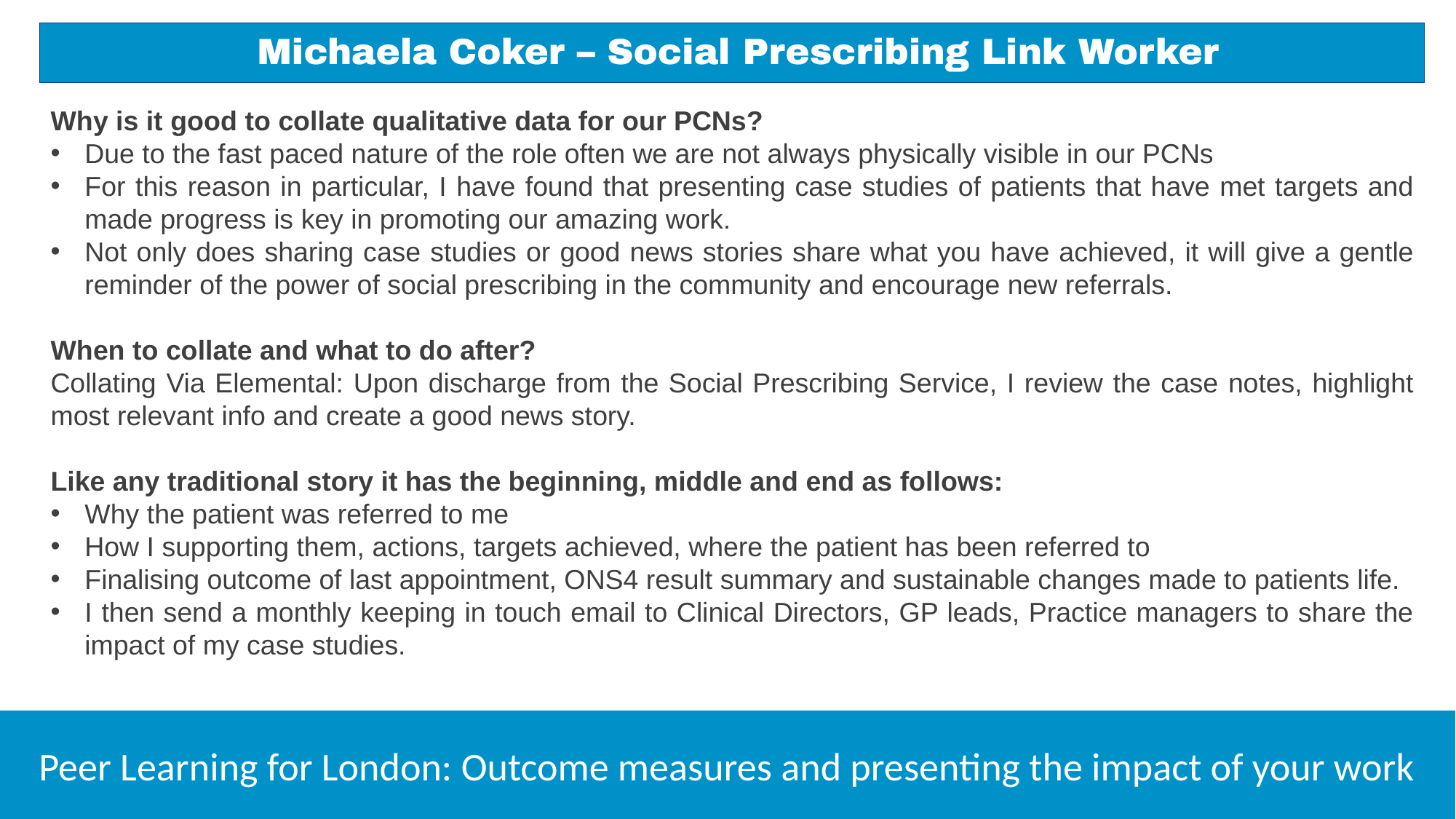

# Michaela Coker – Social Prescribing Link Worker
Why is it good to collate qualitative data for our PCNs?
Due to the fast paced nature of the role often we are not always physically visible in our PCNs
For this reason in particular, I have found that presenting case studies of patients that have met targets and made progress is key in promoting our amazing work.
Not only does sharing case studies or good news stories share what you have achieved, it will give a gentle reminder of the power of social prescribing in the community and encourage new referrals.

When to collate and what to do after?
Collating Via Elemental: Upon discharge from the Social Prescribing Service, I review the case notes, highlight most relevant info and create a good news story.

Like any traditional story it has the beginning, middle and end as follows:
Why the patient was referred to me
How I supporting them, actions, targets achieved, where the patient has been referred to
Finalising outcome of last appointment, ONS4 result summary and sustainable changes made to patients life.
I then send a monthly keeping in touch email to Clinical Directors, GP leads, Practice managers to share the impact of my case studies.

Peer Learning for London: Outcome measures and presenting the impact of your work
11